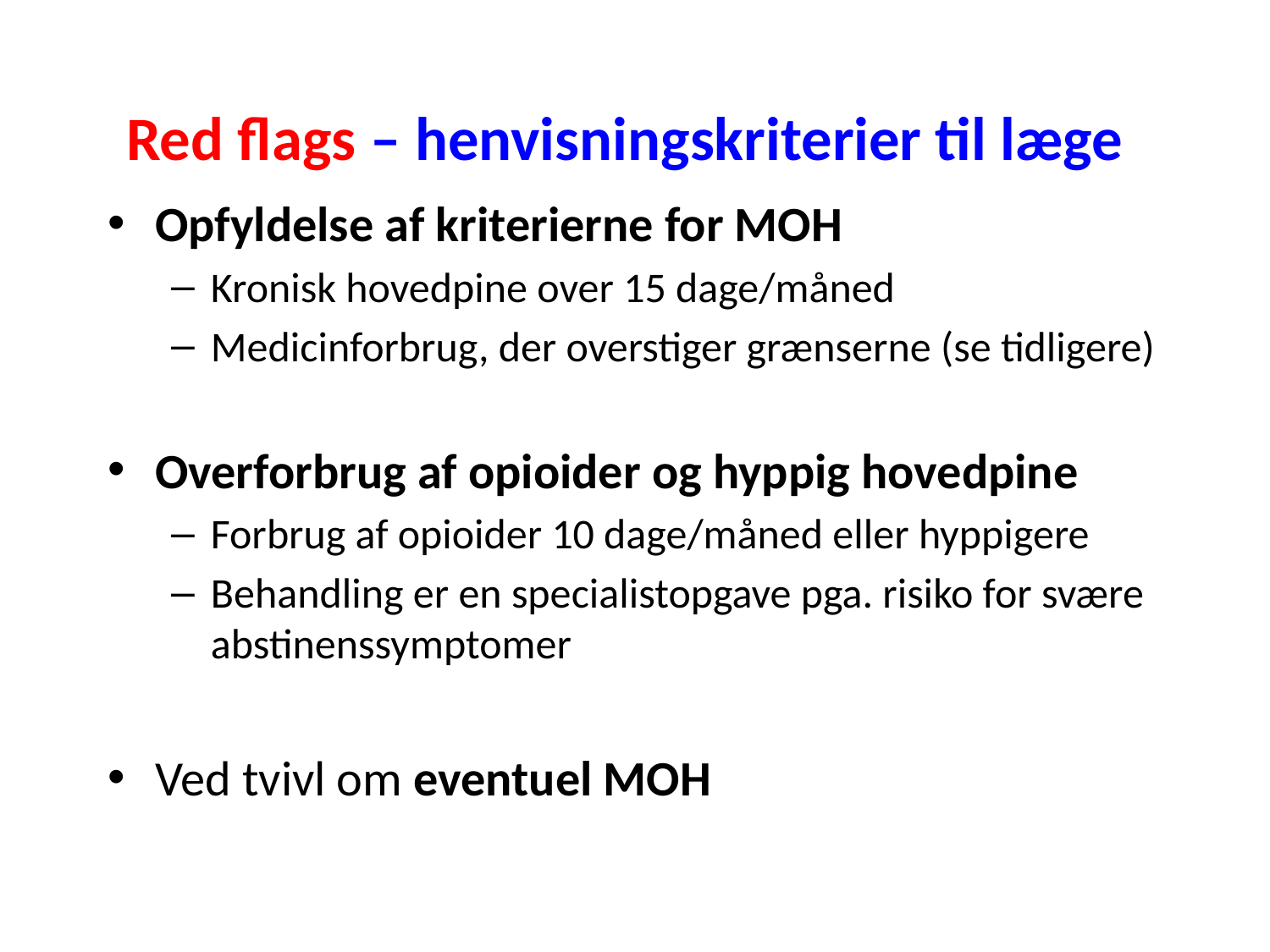

# Red flags – henvisningskriterier til læge
Opfyldelse af kriterierne for MOH
Kronisk hovedpine over 15 dage/måned
Medicinforbrug, der overstiger grænserne (se tidligere)

Overforbrug af opioider og hyppig hovedpine
Forbrug af opioider 10 dage/måned eller hyppigere
Behandling er en specialistopgave pga. risiko for svære abstinenssymptomer

Ved tvivl om eventuel MOH